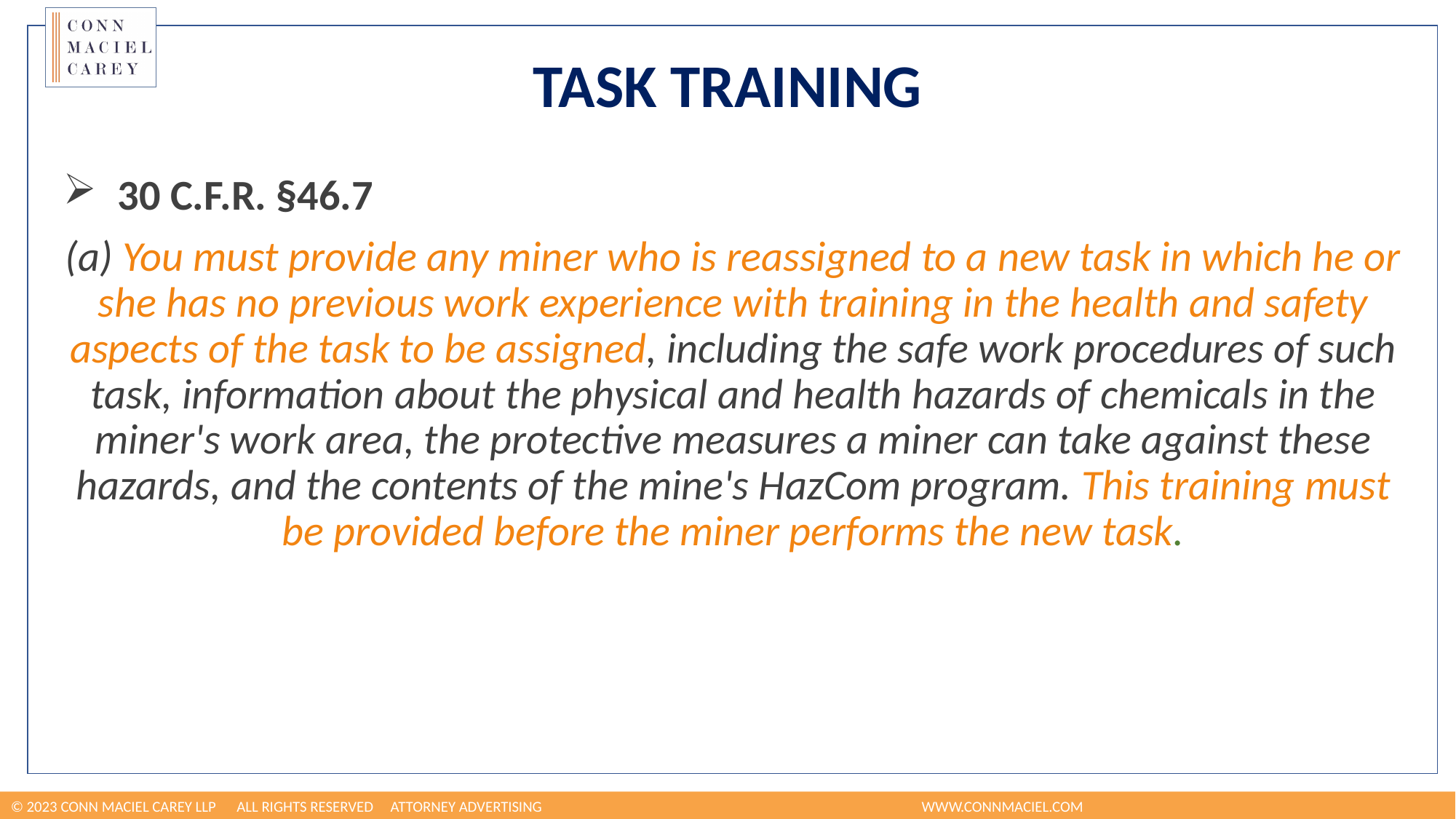

# Task Training
30 C.F.R. §46.7
(a) You must provide any miner who is reassigned to a new task in which he or she has no previous work experience with training in the health and safety aspects of the task to be assigned, including the safe work procedures of such task, information about the physical and health hazards of chemicals in the miner's work area, the protective measures a miner can take against these hazards, and the contents of the mine's HazCom program. This training must be provided before the miner performs the new task.